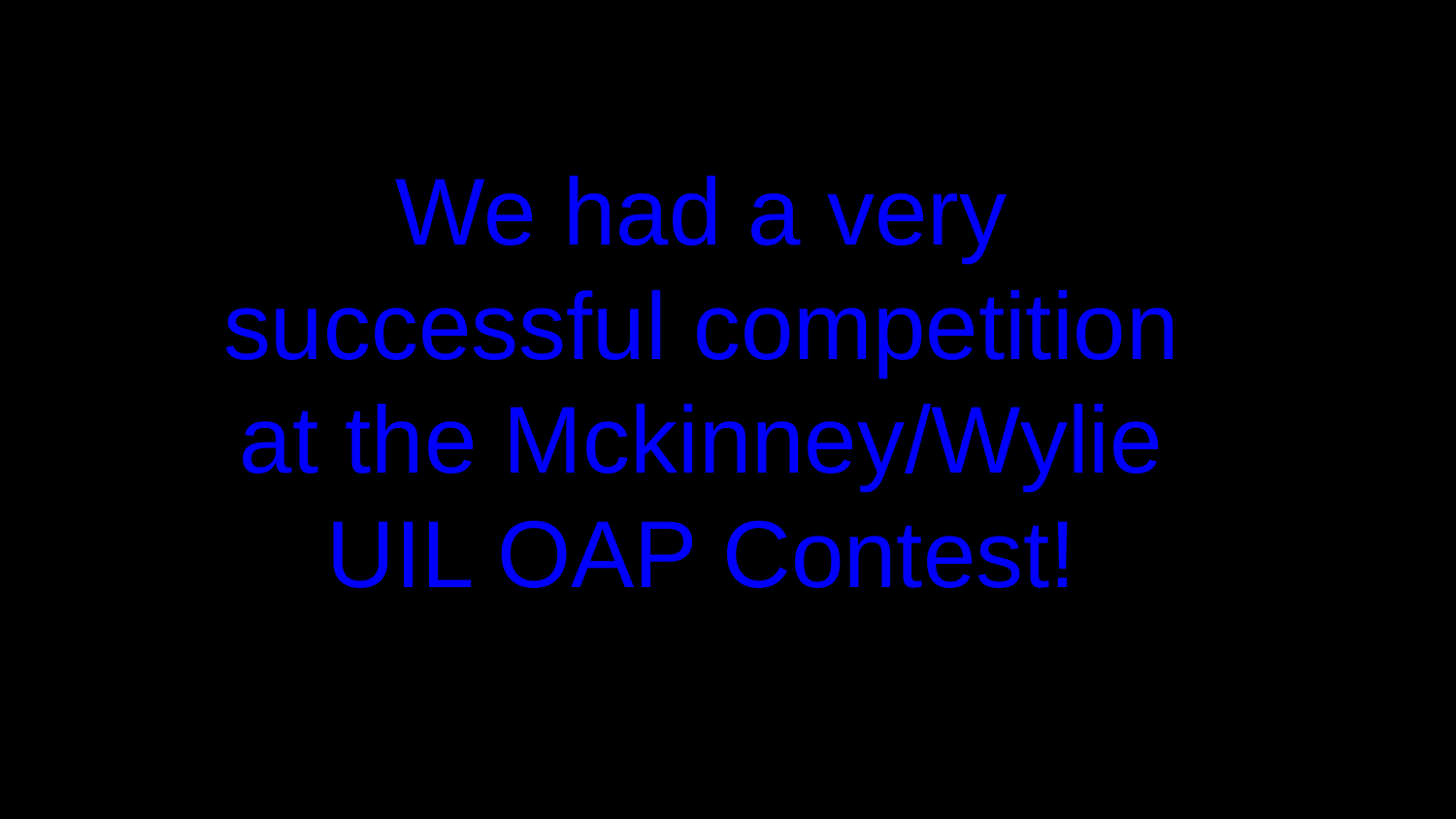

#
We had a very successful competition at the Mckinney/Wylie UIL OAP Contest!